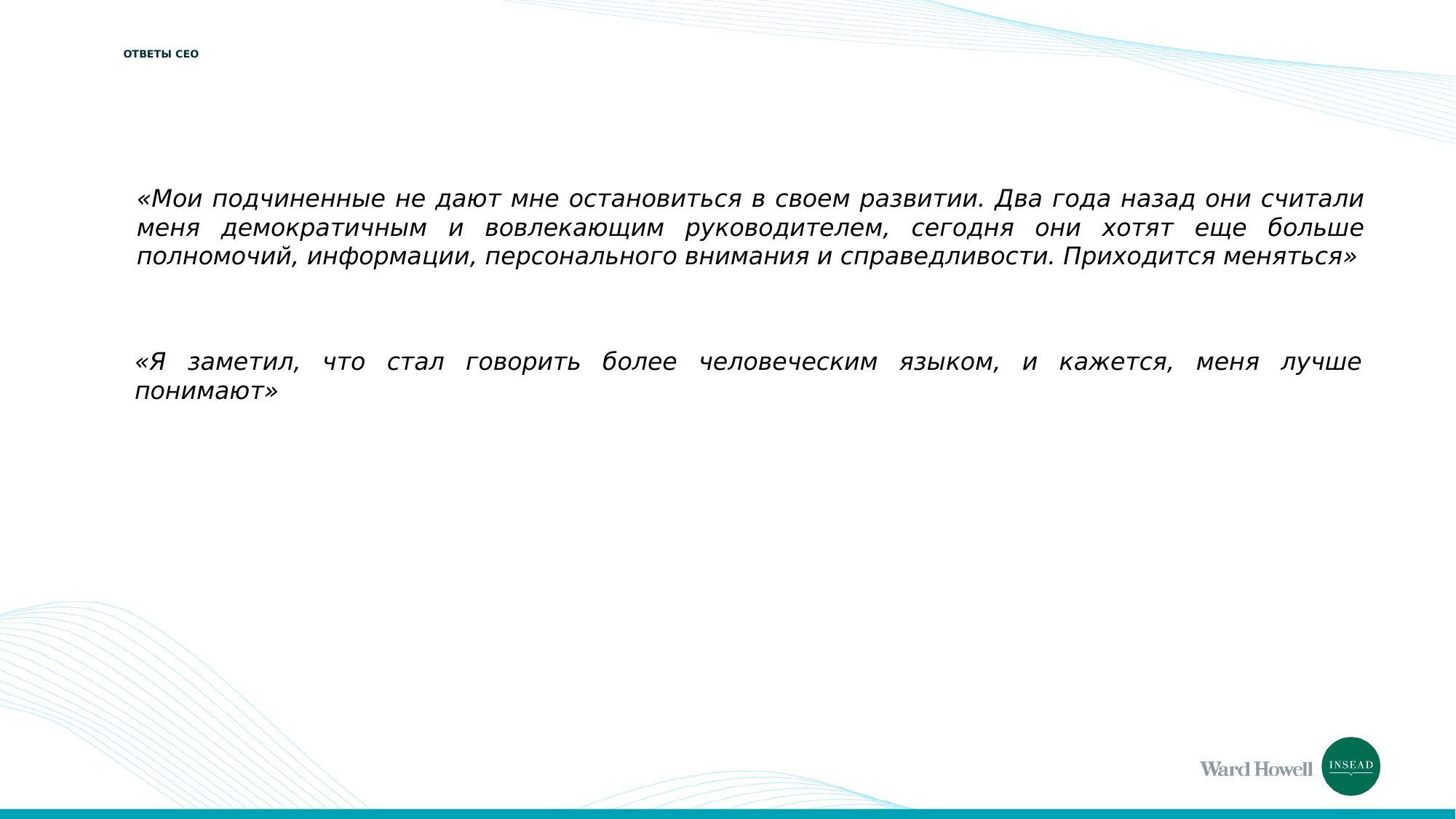

# ОТВЕТЫ СЕО
«Мои подчиненные не дают мне остановиться в своем развитии. Два года назад они считали меня демократичным и вовлекающим руководителем, сегодня они хотят еще больше полномочий, информации, персонального внимания и справедливости. Приходится меняться»
«Я заметил, что стал говорить более человеческим языком, и кажется, меня лучше понимают»